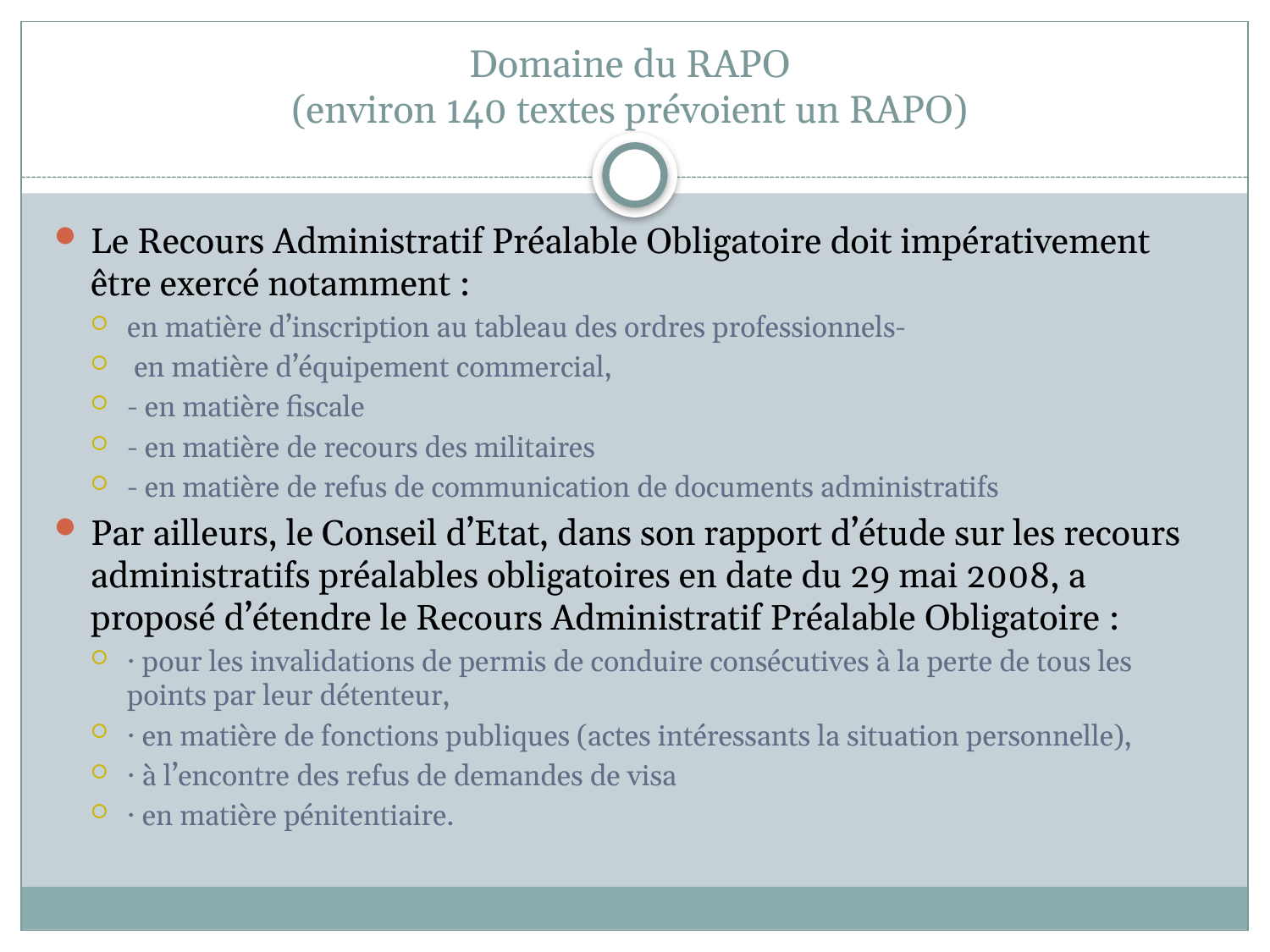

# Domaine du RAPO (environ 140 textes prévoient un RAPO)
Le Recours Administratif Préalable Obligatoire doit impérativement être exercé notamment :
en matière d’inscription au tableau des ordres professionnels-
 en matière d’équipement commercial,
- en matière fiscale
- en matière de recours des militaires
- en matière de refus de communication de documents administratifs
Par ailleurs, le Conseil d’Etat, dans son rapport d’étude sur les recours administratifs préalables obligatoires en date du 29 mai 2008, a proposé d’étendre le Recours Administratif Préalable Obligatoire :
· pour les invalidations de permis de conduire consécutives à la perte de tous les points par leur détenteur,
· en matière de fonctions publiques (actes intéressants la situation personnelle),
· à l’encontre des refus de demandes de visa
· en matière pénitentiaire.